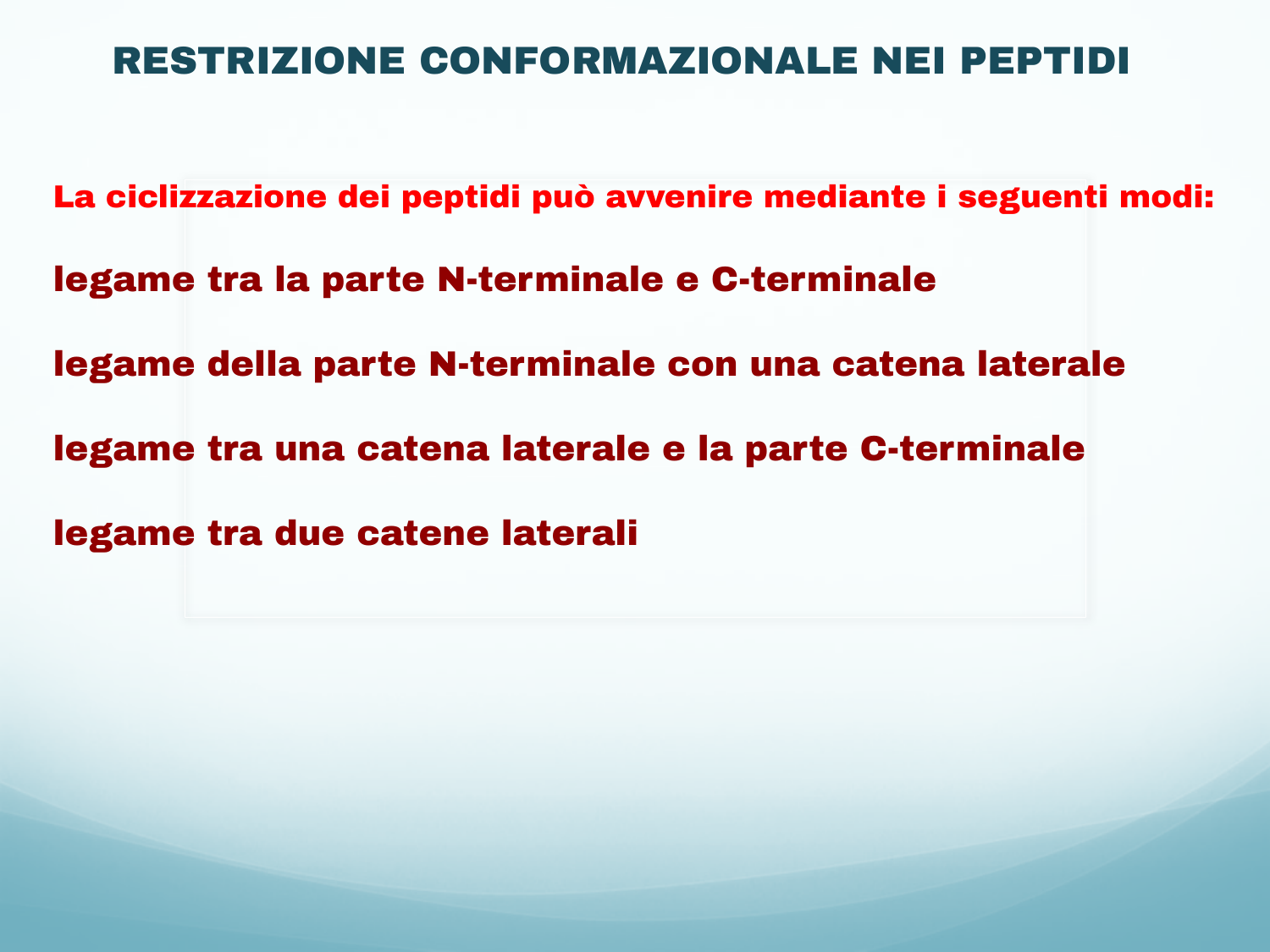

RESTRIZIONE CONFORMAZIONALE NEI PEPTIDI
La ciclizzazione dei peptidi può avvenire mediante i seguenti modi:

legame tra la parte N-terminale e C-terminale

legame della parte N-terminale con una catena laterale

legame tra una catena laterale e la parte C-terminale

legame tra due catene laterali